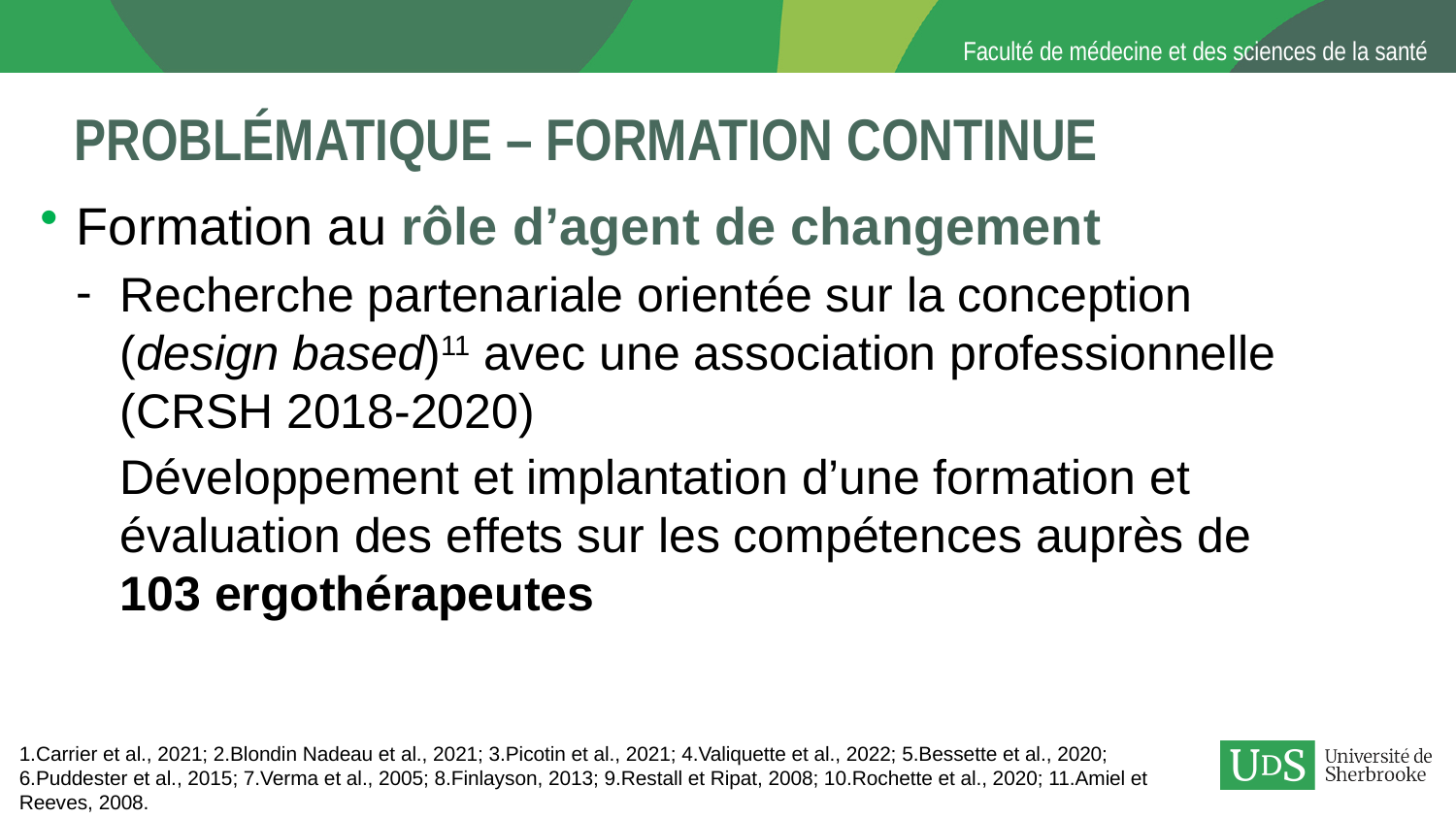

# Problématique – Formation continue
Formation au rôle d’agent de changement
Recherche partenariale orientée sur la conception (design based)11 avec une association professionnelle (CRSH 2018-2020)
Développement et implantation d’une formation et évaluation des effets sur les compétences auprès de 103 ergothérapeutes

1.Carrier et al., 2021; 2.Blondin Nadeau et al., 2021; 3.Picotin et al., 2021; 4.Valiquette et al., 2022; 5.Bessette et al., 2020; 6.Puddester et al., 2015; 7.Verma et al., 2005; 8.Finlayson, 2013; 9.Restall et Ripat, 2008; 10.Rochette et al., 2020; 11.Amiel et Reeves, 2008.